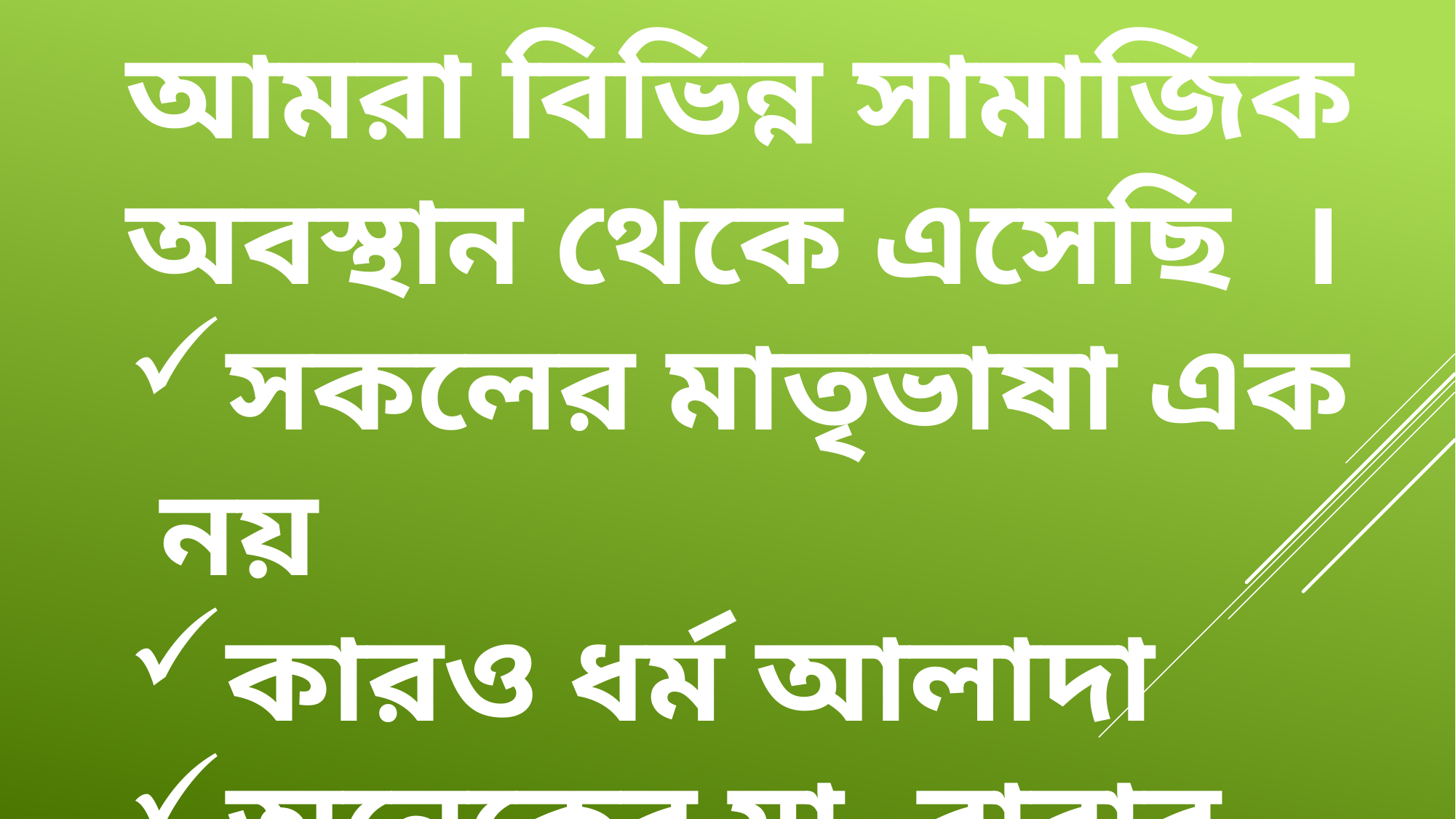

আমরা বিভিন্ন সামাজিক অবস্থান থেকে এসেছি  ।
সকলের মাতৃভাষা এক নয়
কারও ধর্ম আলাদা
অনেকের মা- বাবার পেশা ভিন্ন